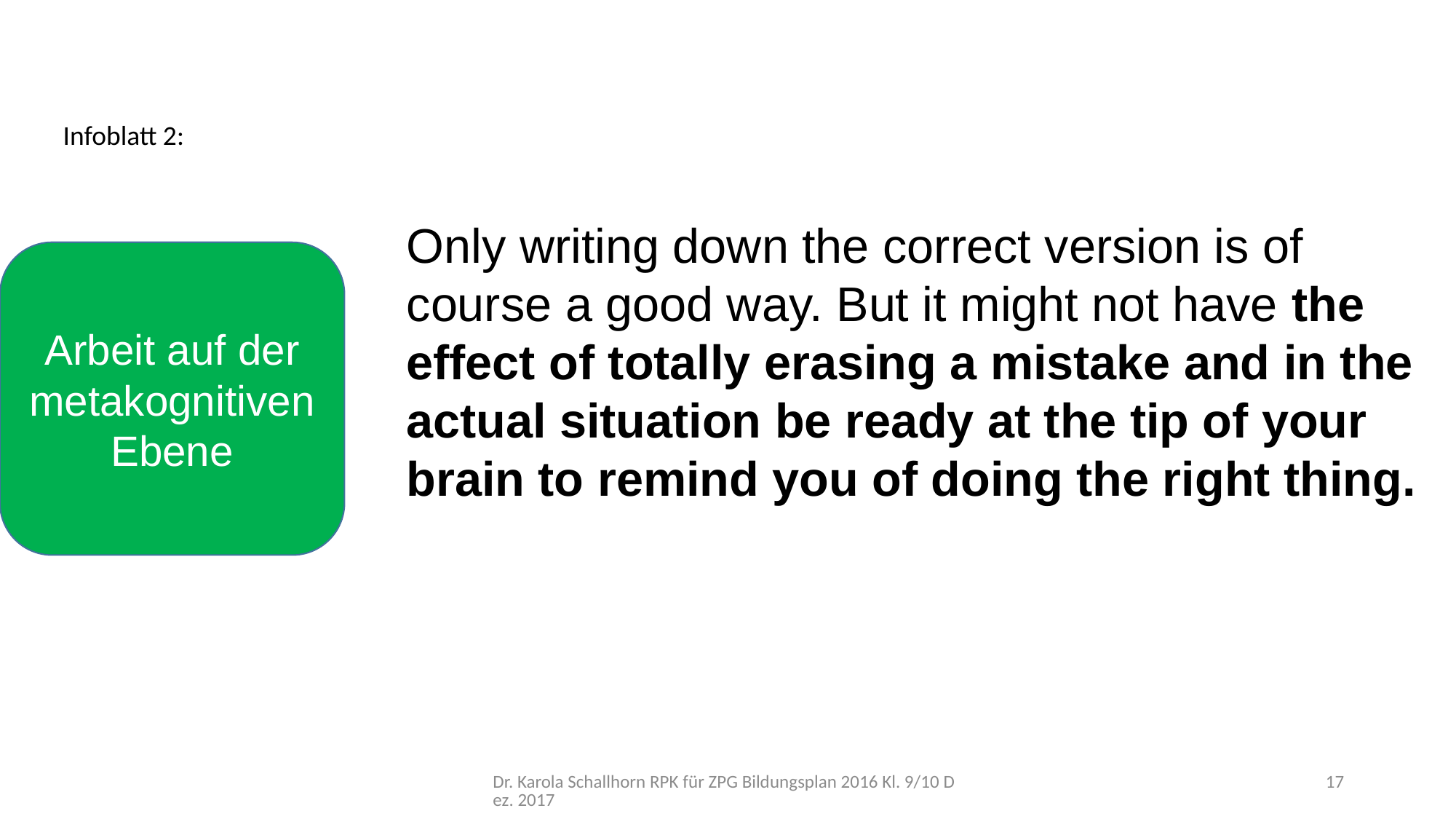

Infoblatt 2:
Only writing down the correct version is of course a good way. But it might not have the effect of totally erasing a mistake and in the actual situation be ready at the tip of your brain to remind you of doing the right thing.

Arbeit auf der metakognitiven Ebene
Dr. Karola Schallhorn RPK für ZPG Bildungsplan 2016 Kl. 9/10 Dez. 2017
17